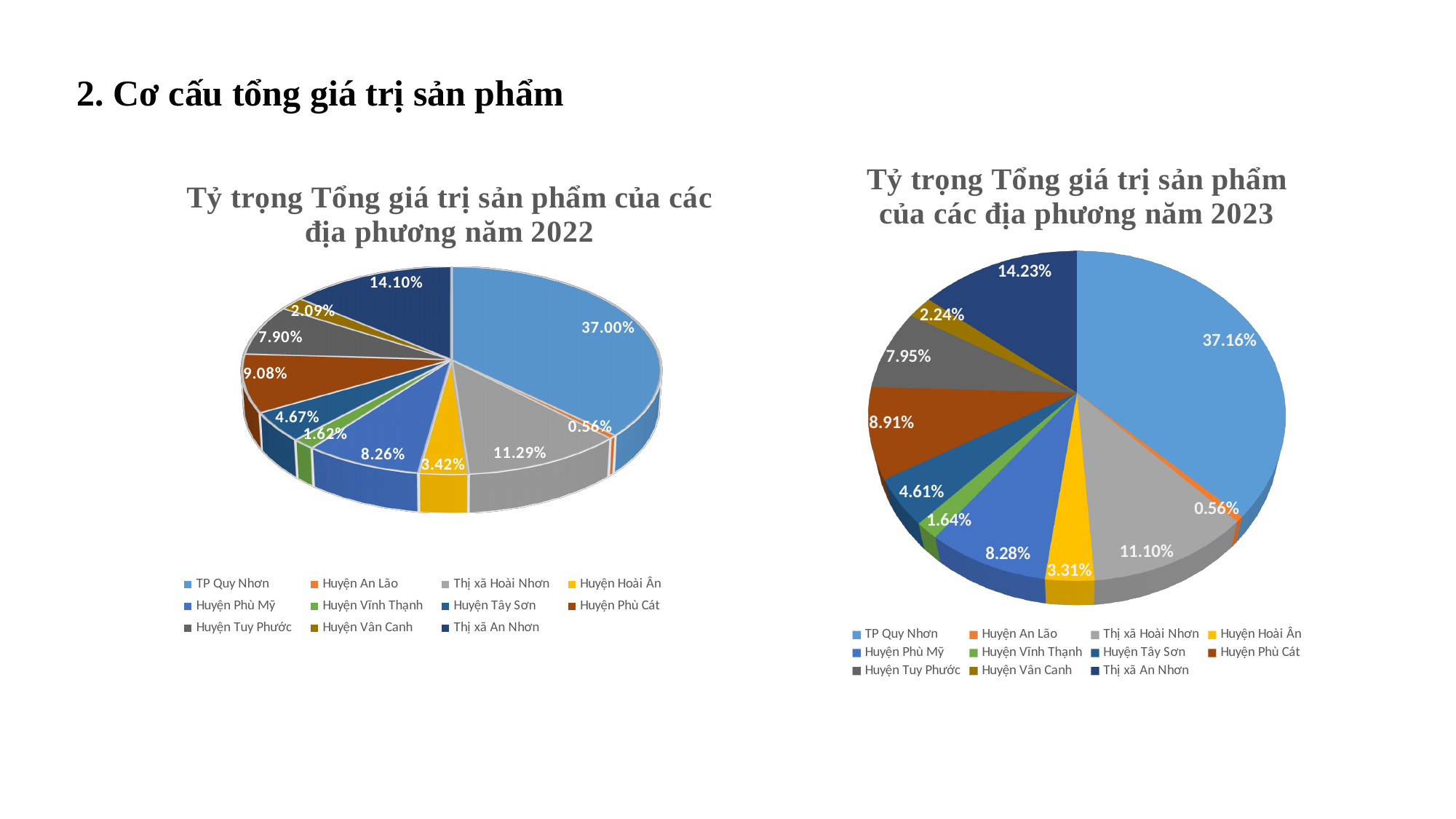

2. Cơ cấu tổng giá trị sản phẩm

[unsupported chart]

[unsupported chart]